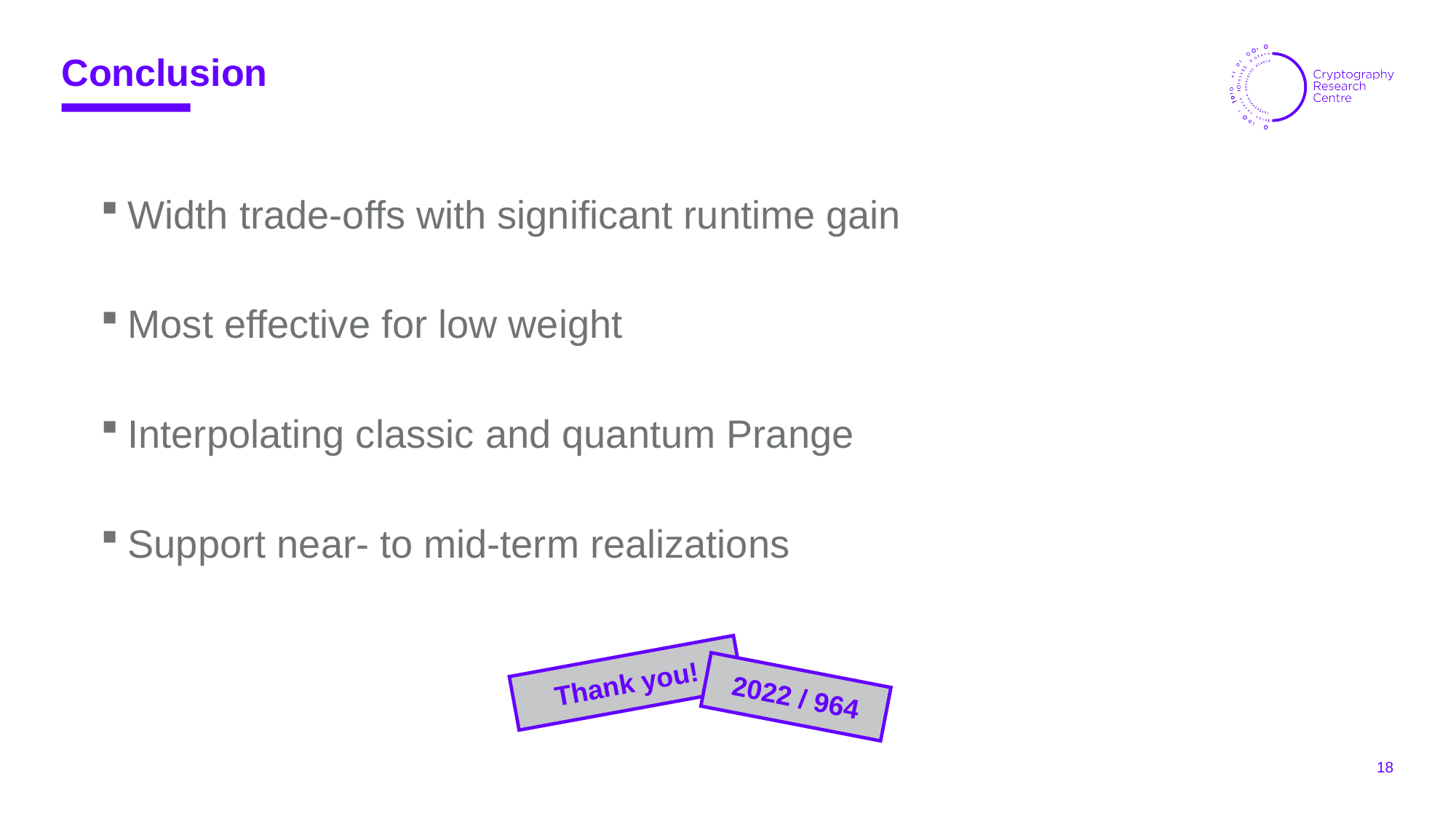

Conclusion
Width trade-offs with significant runtime gain
Most effective for low weight
Interpolating classic and quantum Prange
Support near- to mid-term realizations

Thank you!
2022 / 964
18